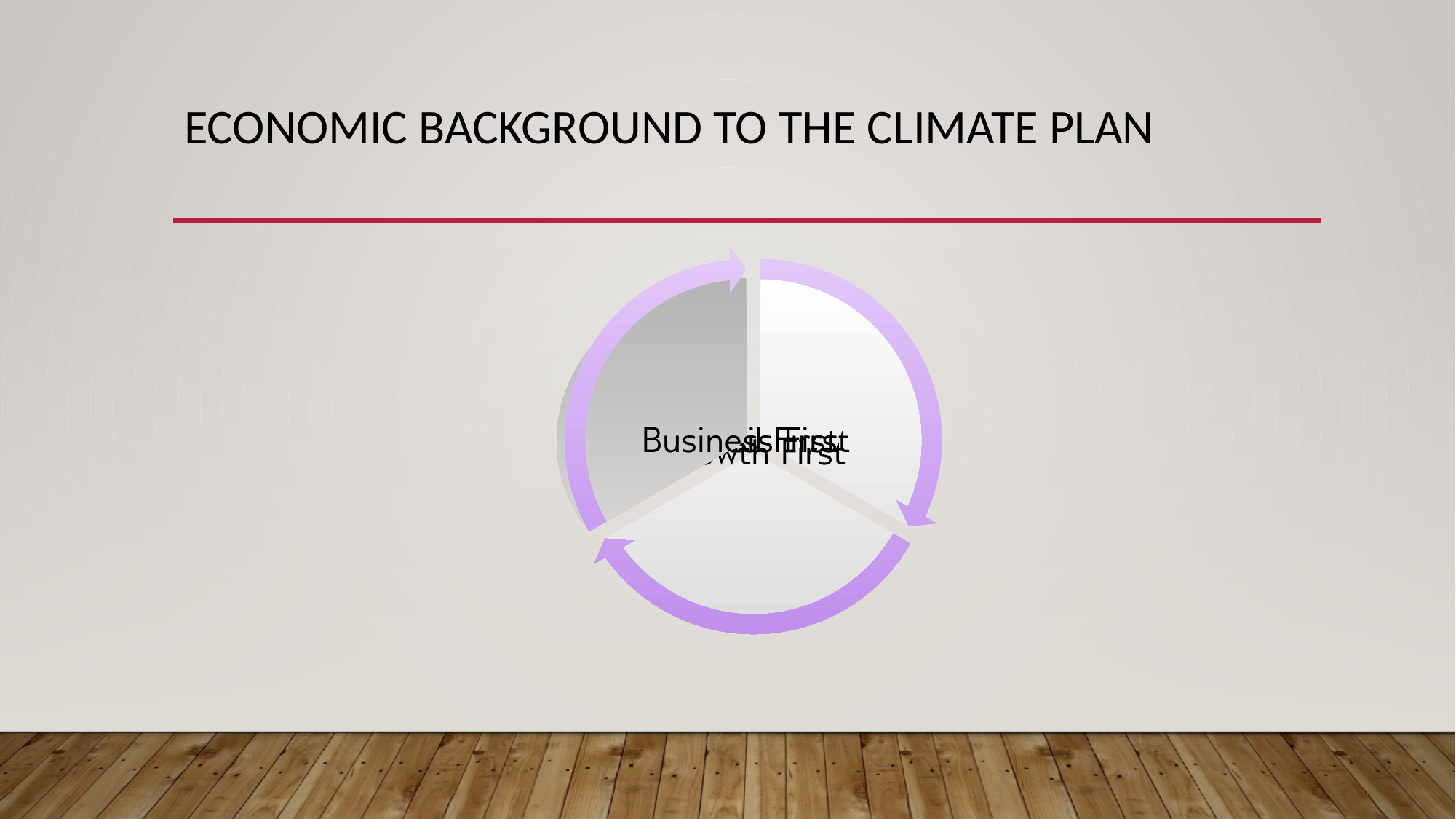

# Economic background to the climate plan
Fossil First
Growth First
Business First